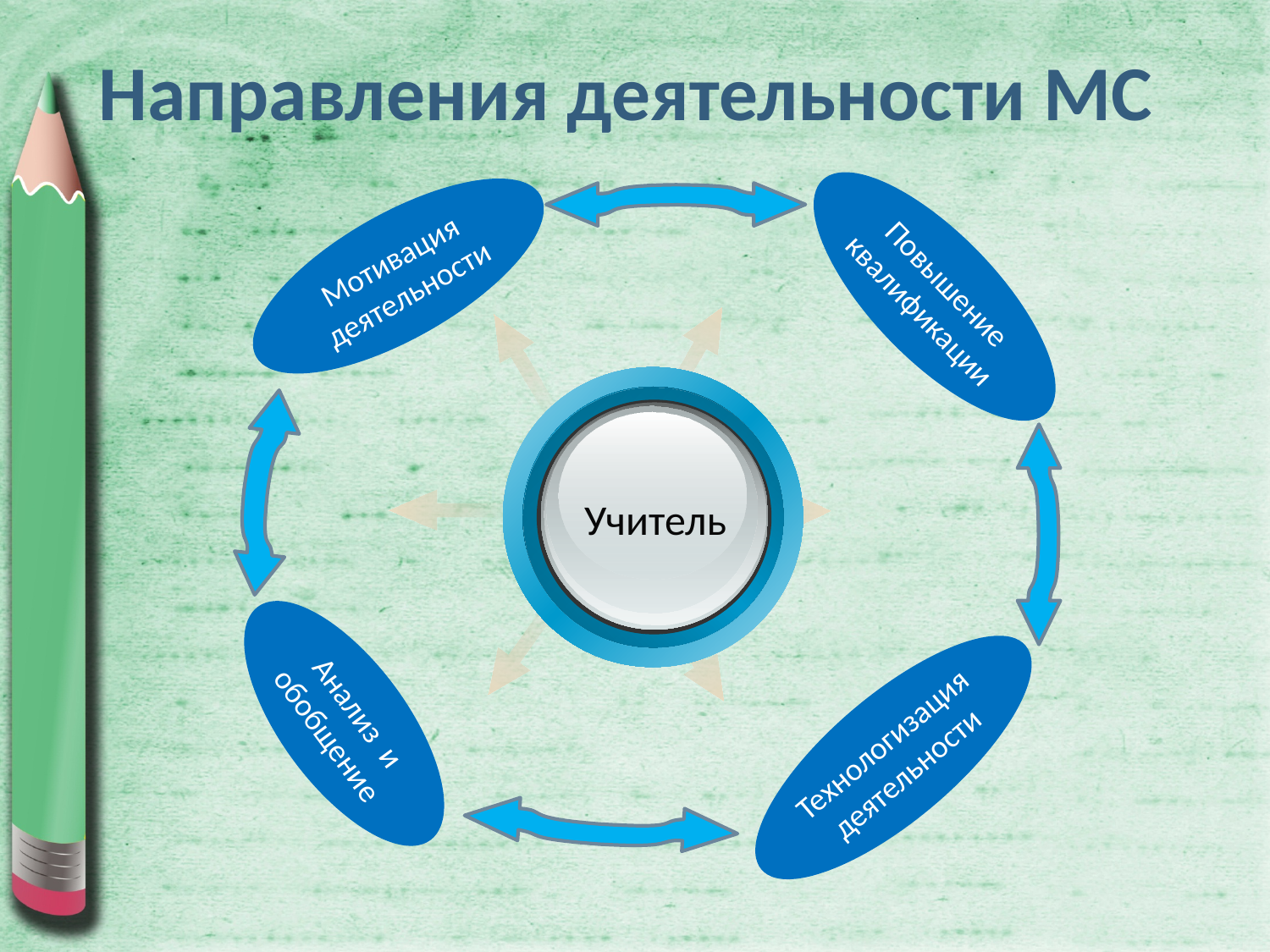

# Направления деятельности МС

Мотивация деятельности
Повышение квалификации

Учитель

Анализ  и обобщение
Технологизация деятельности